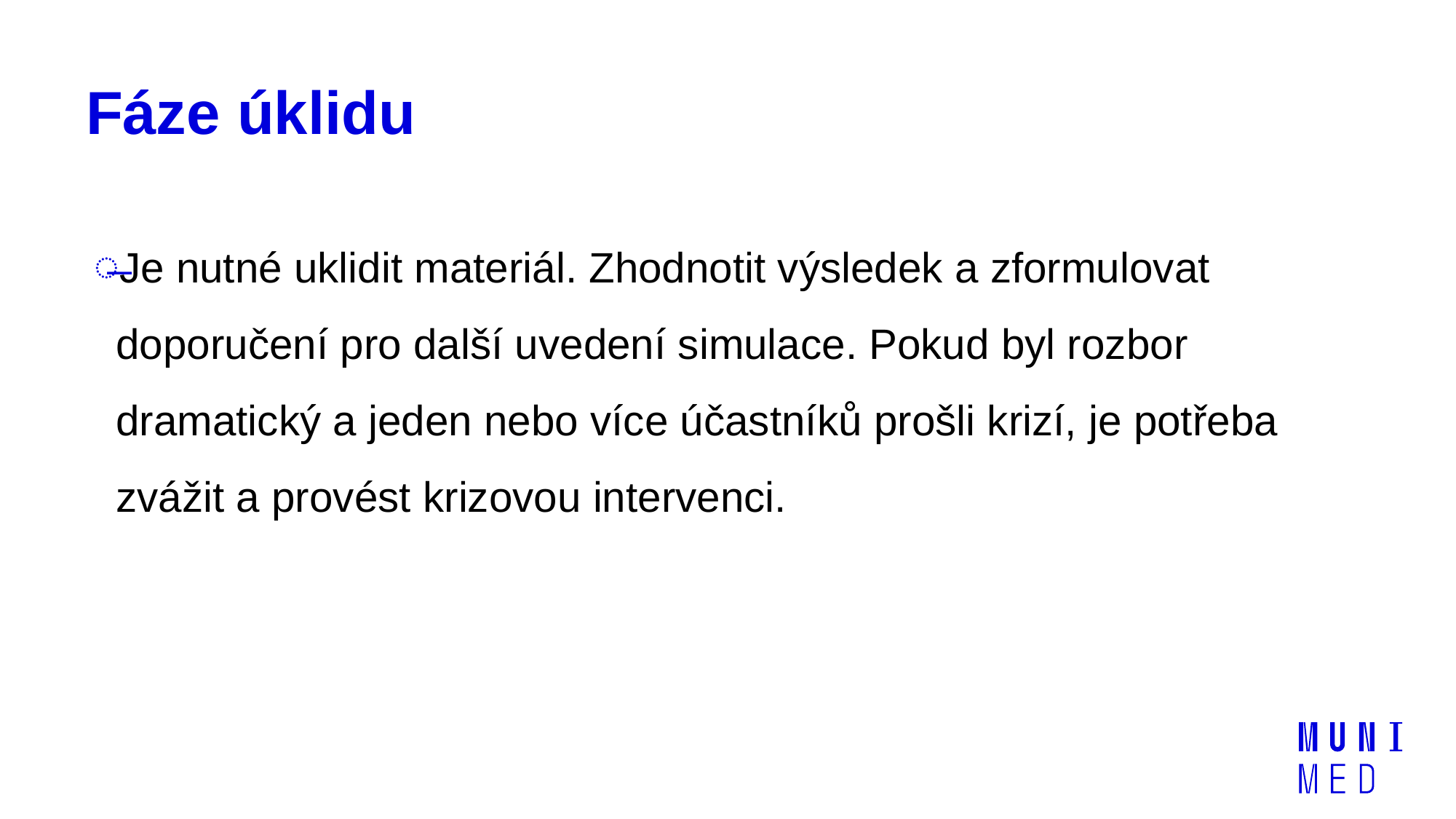

# Fáze úklidu
Je nutné uklidit materiál. Zhodnotit výsledek a zformulovat doporučení pro další uvedení simulace. Pokud byl rozbor dramatický a jeden nebo více účastníků prošli krizí, je potřeba zvážit a provést krizovou intervenci.